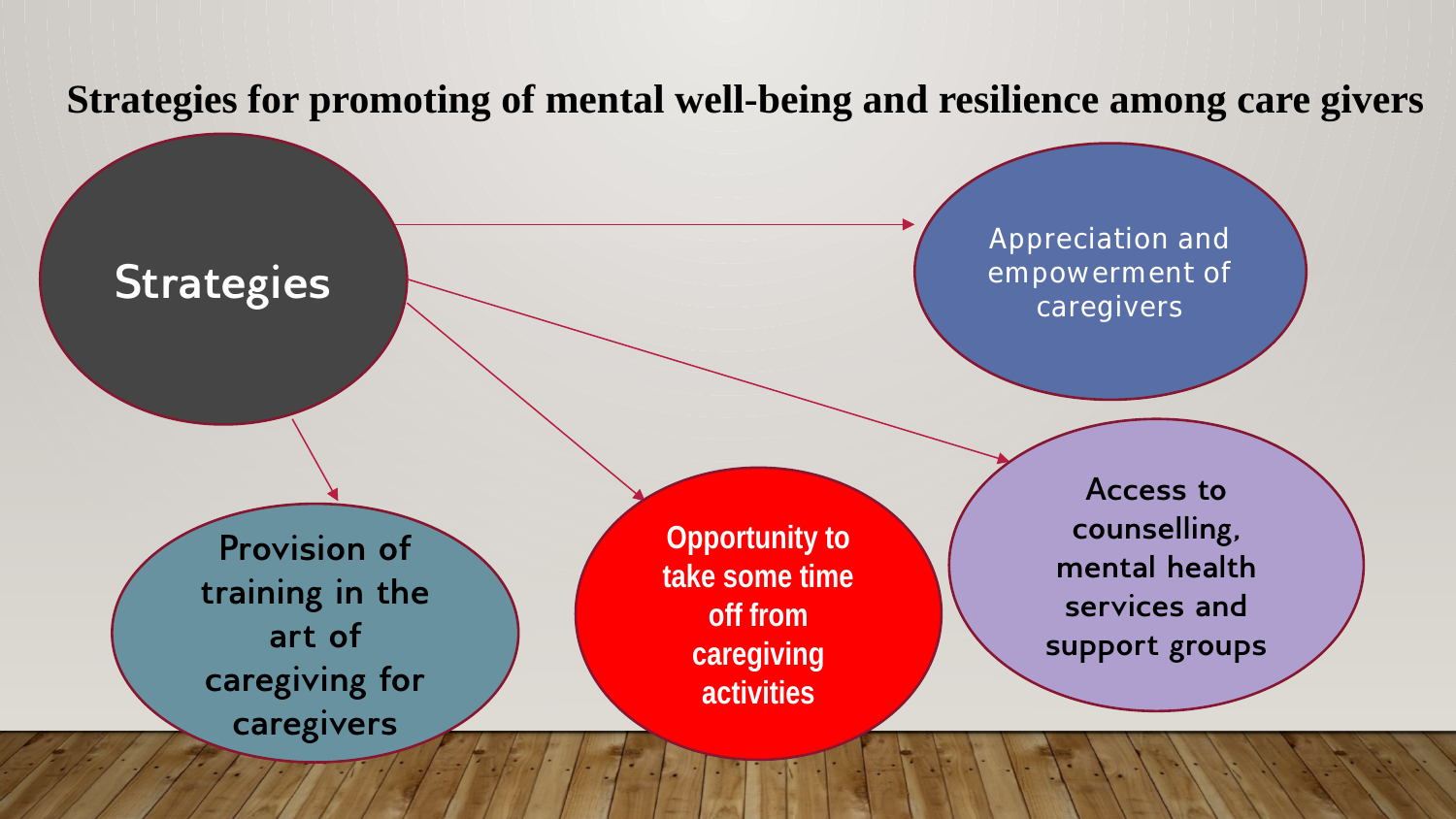

Strategies for promoting of mental well-being and resilience among care givers
Strategies
Appreciation and empowerment of caregivers
Access to counselling, mental health services and support groups
Opportunity to take some time off from caregiving activities
Provision of training in the art of caregiving for caregivers